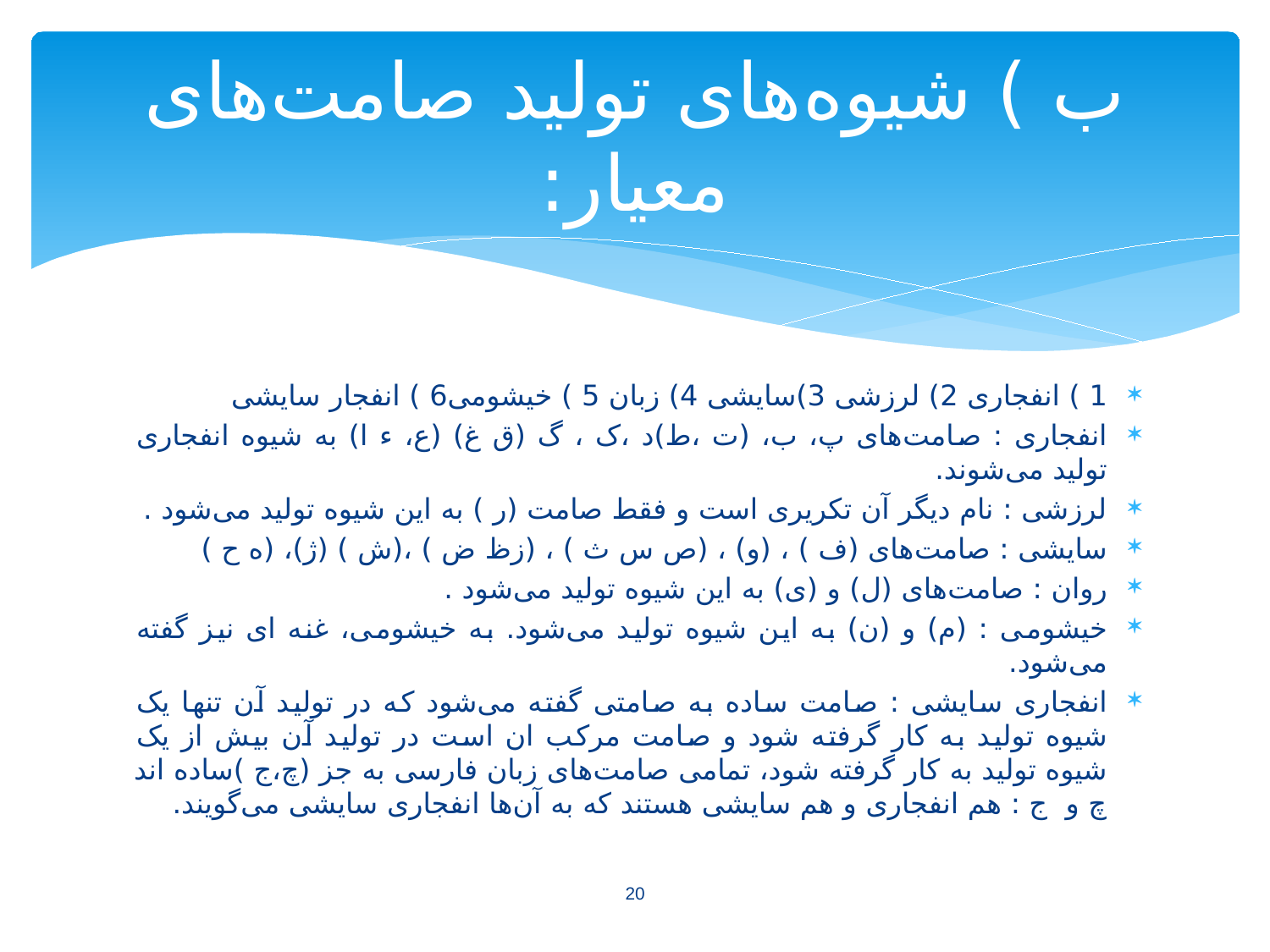

# ب ) شیوه‌های تولید صامت‌های معیار:
1 ) انفجاری 2) لرزشی 3)سایشی 4) زبان 5 ) خیشومی6 ) انفجار سایشی
انفجاری : صامت‌های پ، ب، (ت ،ط)د ،ک ، گ (ق غ) (ع، ء ا) به شیوه انفجاری تولید می‌شوند.
لرزشی : نام دیگر آن تکریری است و فقط صامت (ر ) به این شیوه تولید می‌شود .
سایشی : صامت‌های (ف ) ، (و) ، (ص س ث ) ، (زظ ض ) ،(ش ) (ژ)، (ه ح )
روان : صامت‌های (ل) و (ی) به این شیوه تولید می‌شود .
خیشومی : (م) و (ن) به این شیوه تولید می‌شود. به خیشومی، غنه ای نیز گفته می‌شود.
انفجاری سایشی : صامت ساده به صامتی گفته می‌شود که در تولید آن تنها یک شیوه تولید به کار گرفته شود و صامت مرکب ان است در تولید آن بیش از یک شیوه تولید به کار گرفته شود، تمامی صامت‌های زبان فارسی به جز (چ،ج )ساده اند چ و  ج : هم انفجاری و هم سایشی هستند که به آن‌ها انفجاری سایشی می‌گویند.

20